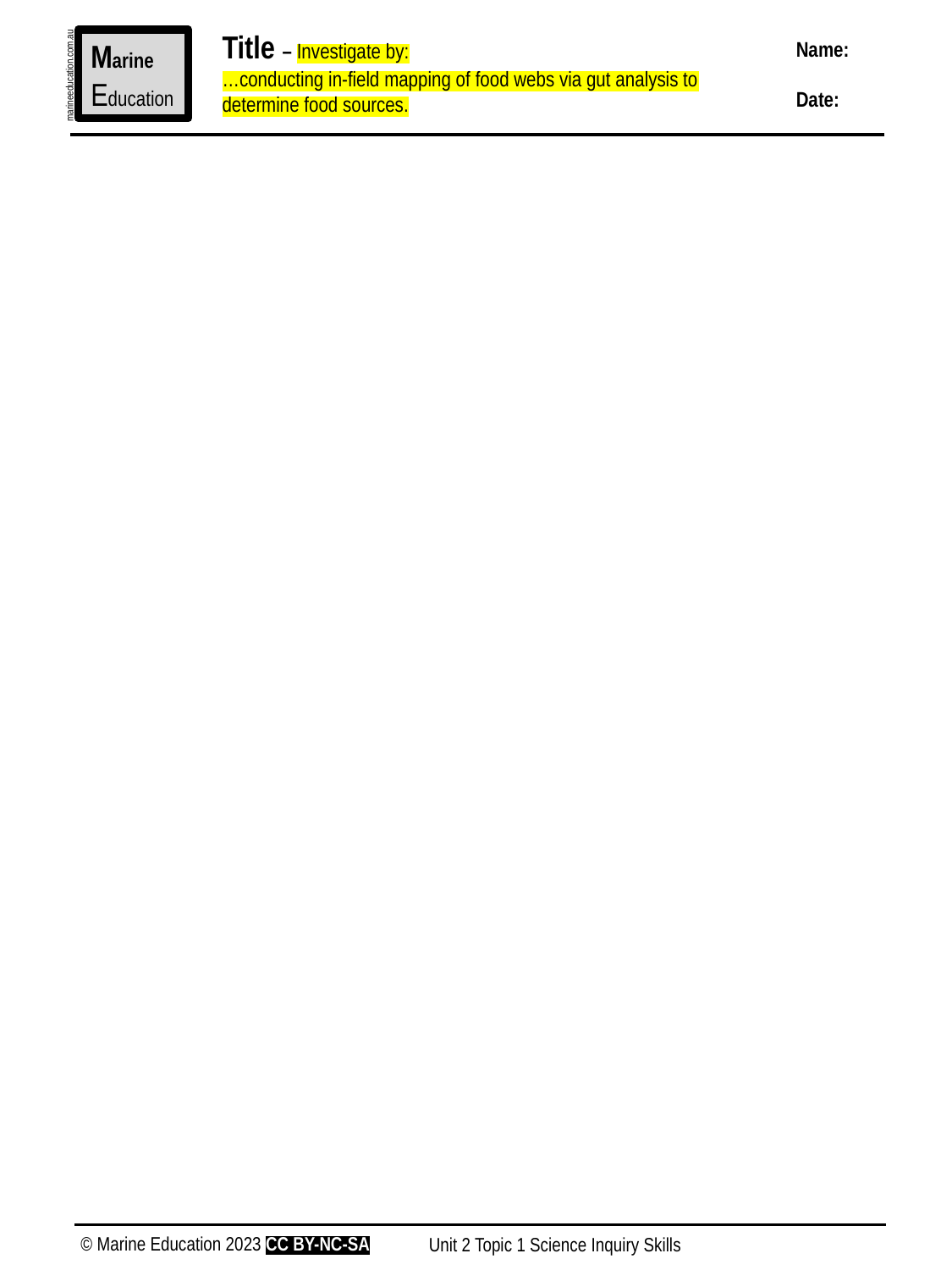

Title – Investigate by:
…conducting in-field mapping of food webs via gut analysis to determine food sources.
Name:

Date:
Marine
Education
marineeducation.com.au
© Marine Education 2023 CC BY-NC-SA
Unit 2 Topic 1 Science Inquiry Skills